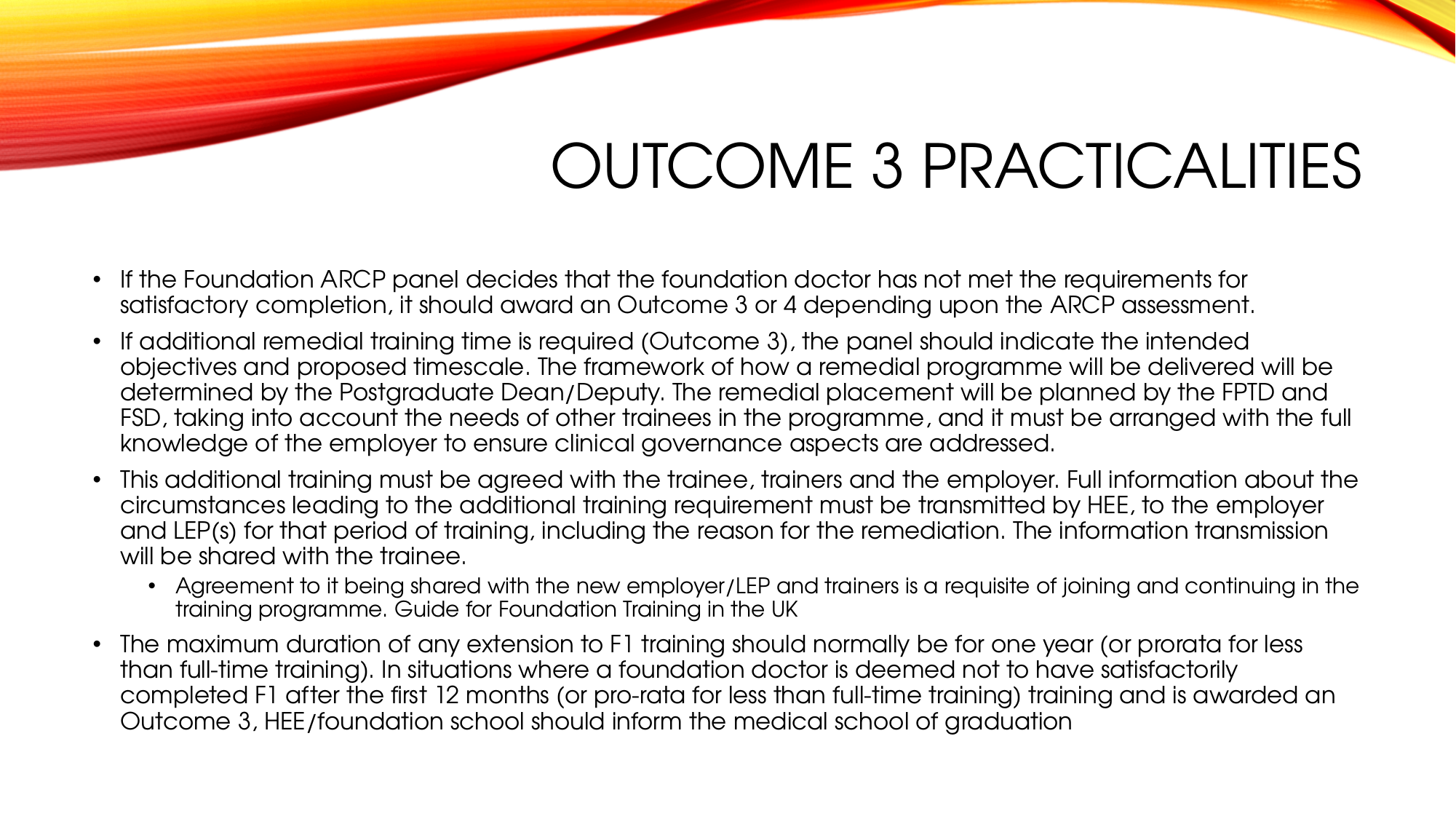

# OUTcome 3 practicalities
If the Foundation ARCP panel decides that the foundation doctor has not met the requirements for satisfactory completion, it should award an Outcome 3 or 4 depending upon the ARCP assessment.
If additional remedial training time is required (Outcome 3), the panel should indicate the intended objectives and proposed timescale. The framework of how a remedial programme will be delivered will be determined by the Postgraduate Dean/Deputy. The remedial placement will be planned by the FPTD and FSD, taking into account the needs of other trainees in the programme, and it must be arranged with the full knowledge of the employer to ensure clinical governance aspects are addressed.
This additional training must be agreed with the trainee, trainers and the employer. Full information about the circumstances leading to the additional training requirement must be transmitted by HEE, to the employer and LEP(s) for that period of training, including the reason for the remediation. The information transmission will be shared with the trainee.
Agreement to it being shared with the new employer/LEP and trainers is a requisite of joining and continuing in the training programme. Guide for Foundation Training in the UK
The maximum duration of any extension to F1 training should normally be for one year (or prorata for less than full-time training). In situations where a foundation doctor is deemed not to have satisfactorily completed F1 after the first 12 months (or pro-rata for less than full-time training) training and is awarded an Outcome 3, HEE/foundation school should inform the medical school of graduation